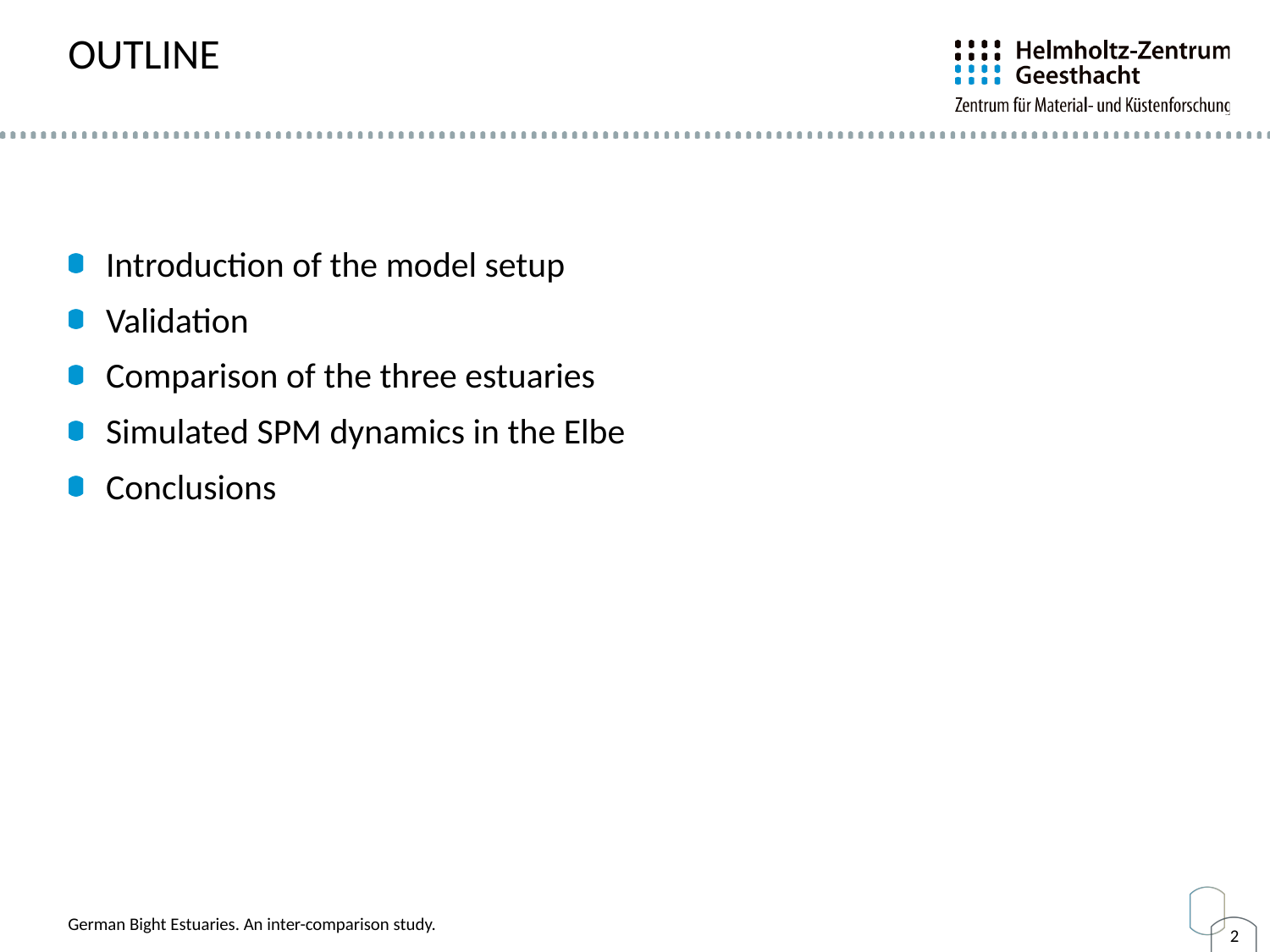

# Outline
Introduction of the model setup
Validation
Comparison of the three estuaries
Simulated SPM dynamics in the Elbe
Conclusions